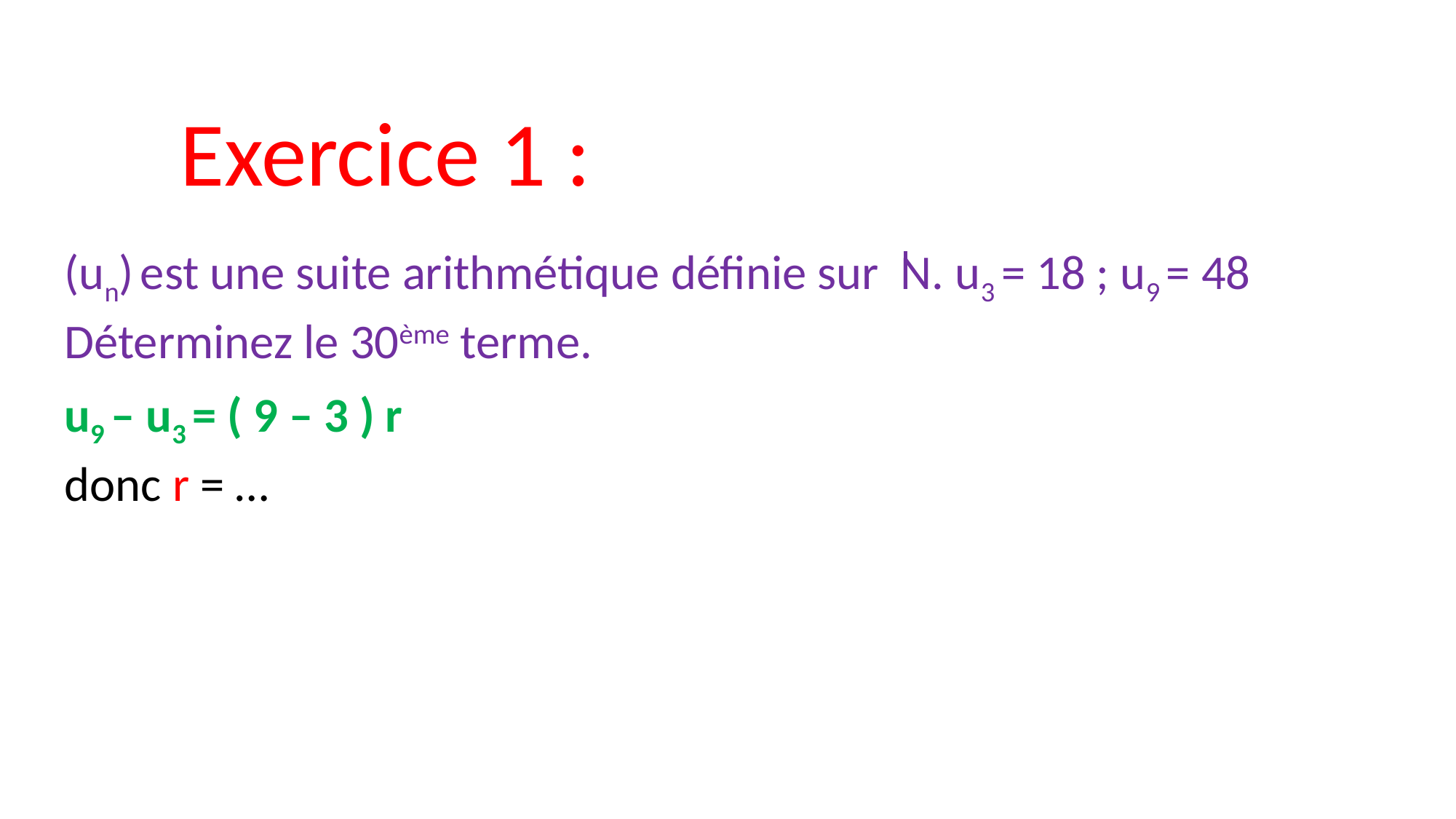

# Exercice 1 :
(un) est une suite arithmétique définie sur  N. u3 = 18 ; u9 = 48
Déterminez le 30ème terme.
u9 – u3 = ( 9 – 3 ) r
donc r = …